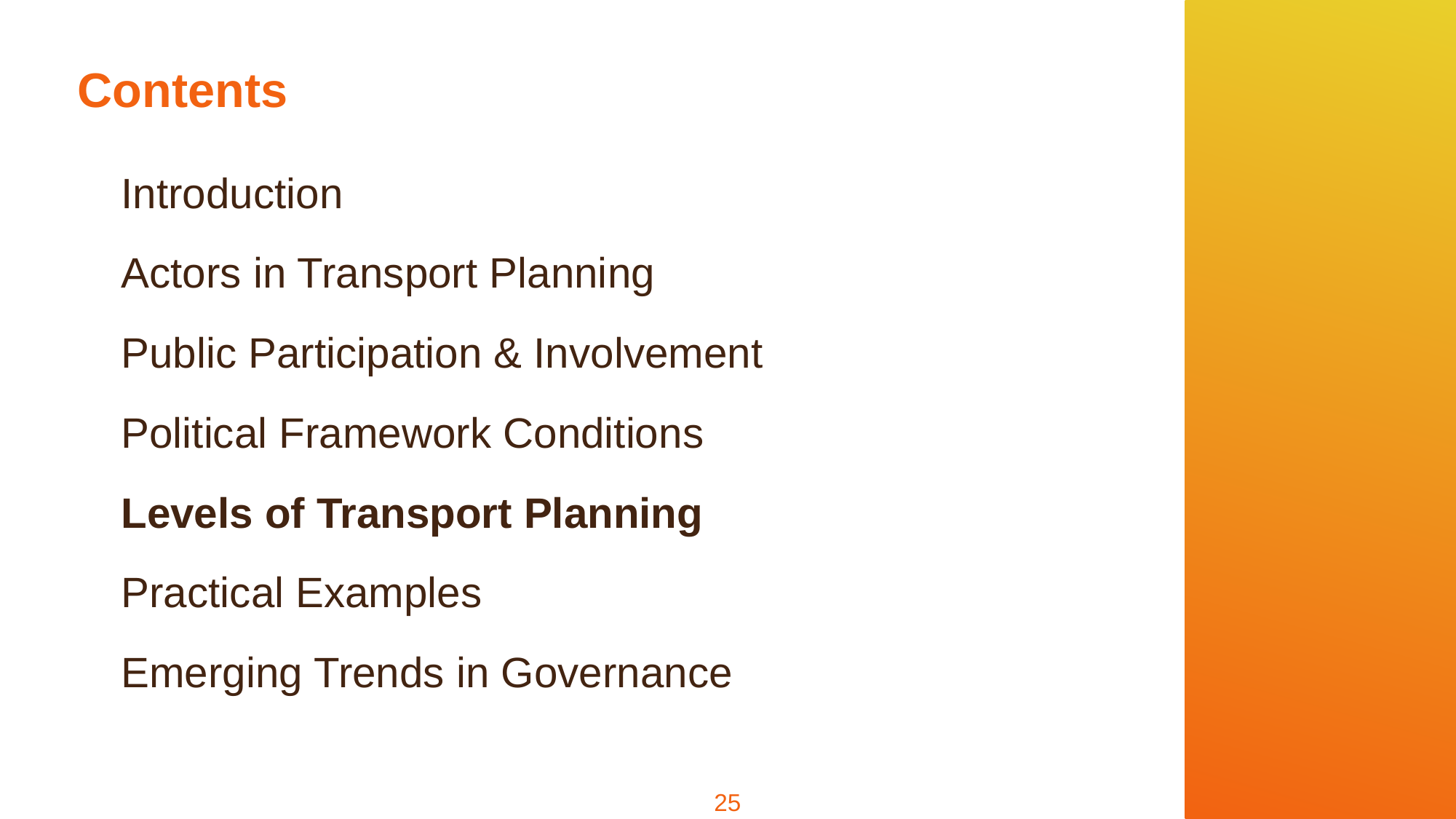

# Contents
Introduction
Actors in Transport Planning
Public Participation & Involvement
Political Framework Conditions
Levels of Transport Planning
Practical Examples
Emerging Trends in Governance